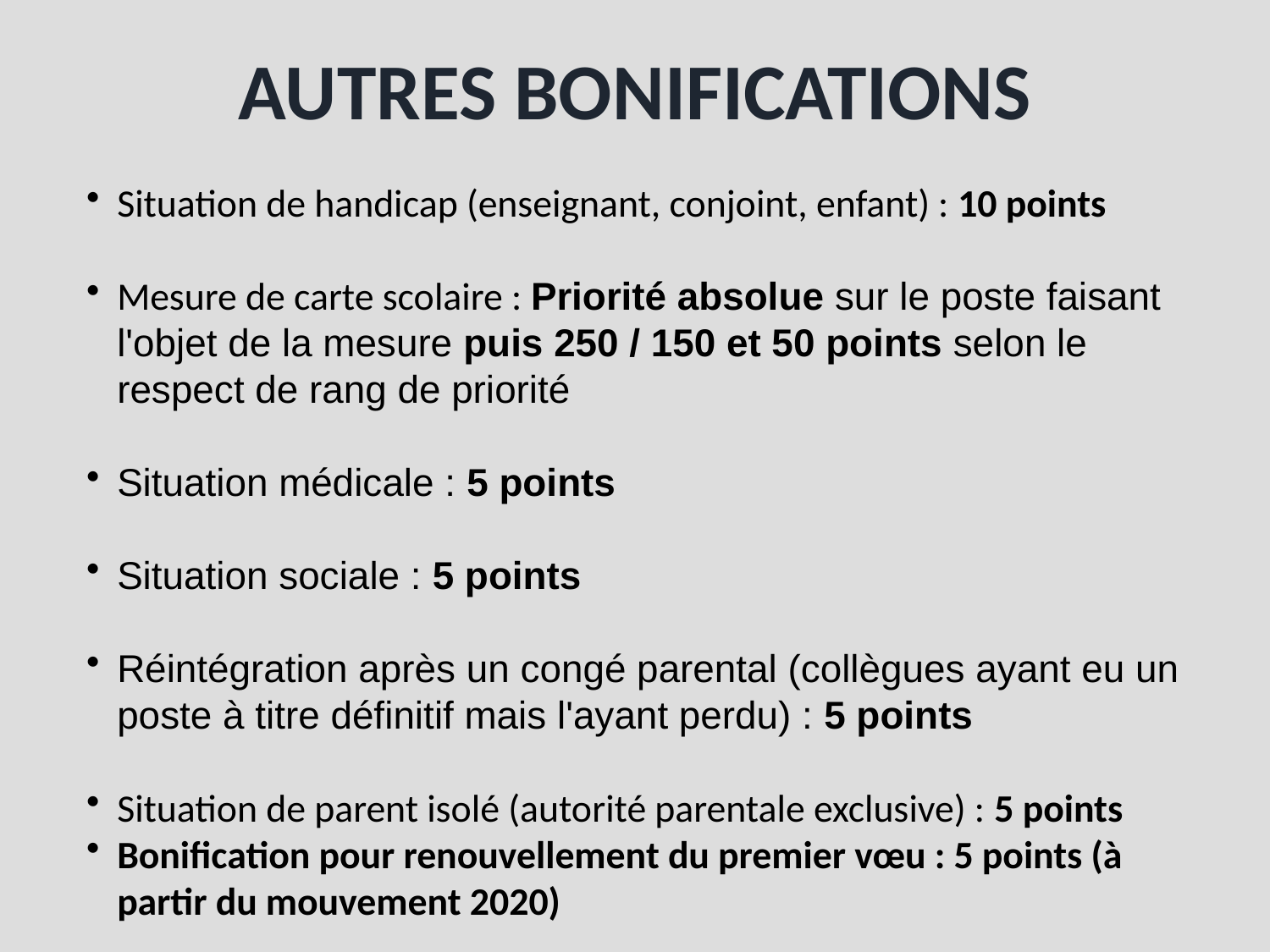

# Autres bonifications
Situation de handicap (enseignant, conjoint, enfant) : 10 points

Mesure de carte scolaire : Priorité absolue sur le poste faisant l'objet de la mesure puis 250 / 150 et 50 points selon le respect de rang de priorité

Situation médicale : 5 points

Situation sociale : 5 points

Réintégration après un congé parental (collègues ayant eu un poste à titre définitif mais l'ayant perdu) : 5 points

Situation de parent isolé (autorité parentale exclusive) : 5 points
Bonification pour renouvellement du premier vœu : 5 points (à partir du mouvement 2020)